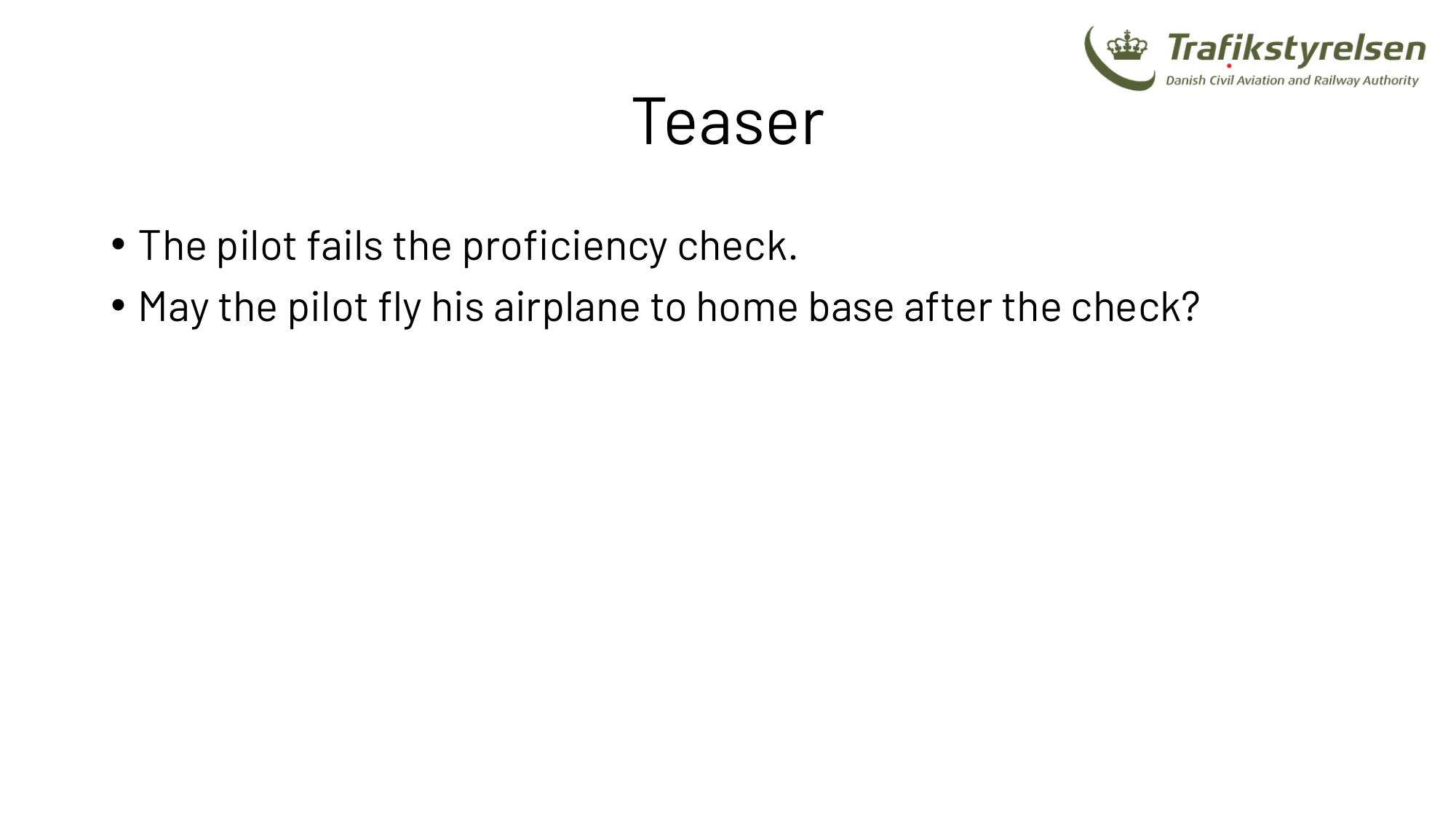

# Teaser
The pilot fails the proficiency check.
May the pilot fly his airplane to home base after the check?